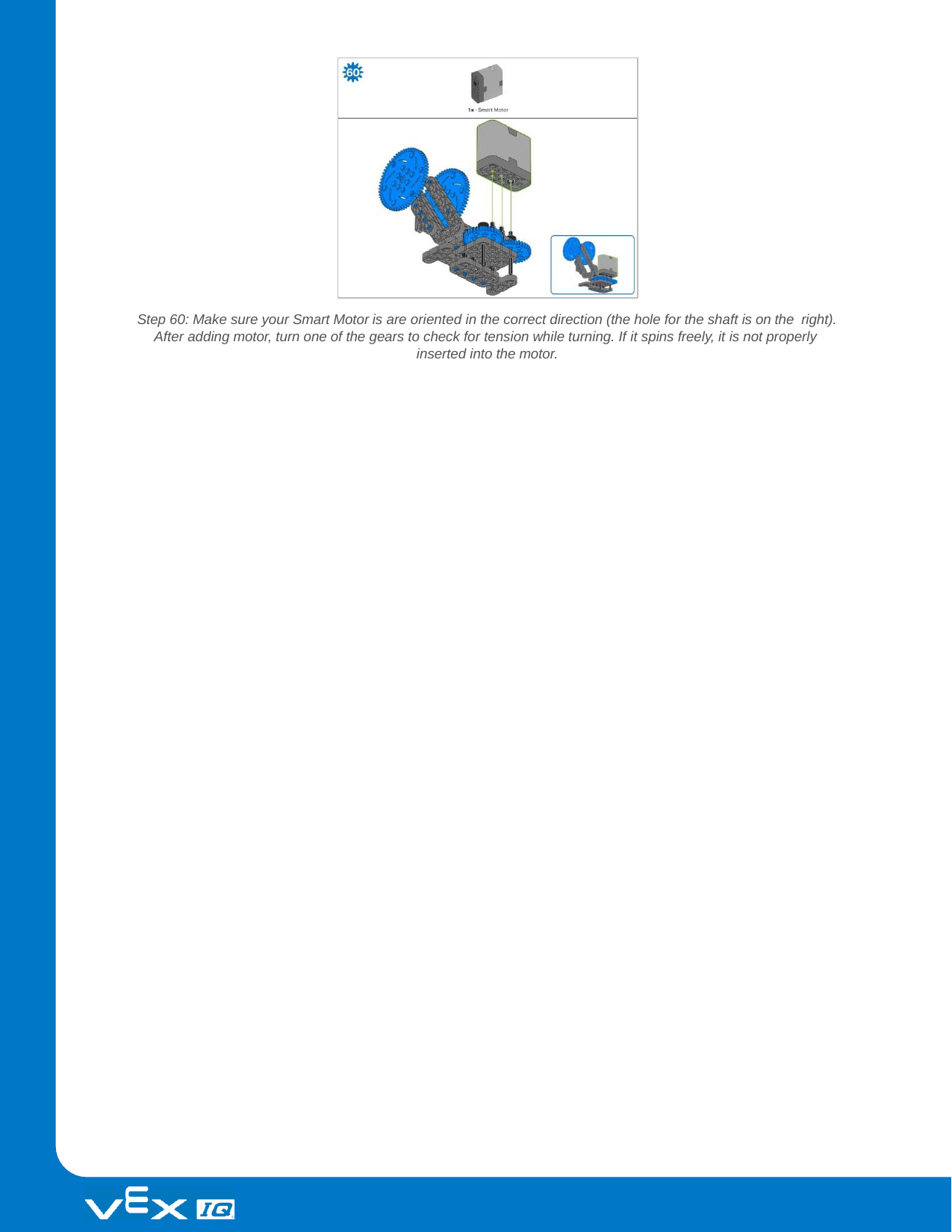

Step 60: Make sure your Smart Motor is are oriented in the correct direction (the hole for the shaft is on the right).
After adding motor, turn one of the gears to check for tension while turning. If it spins freely, it is not properly  inserted into the motor.